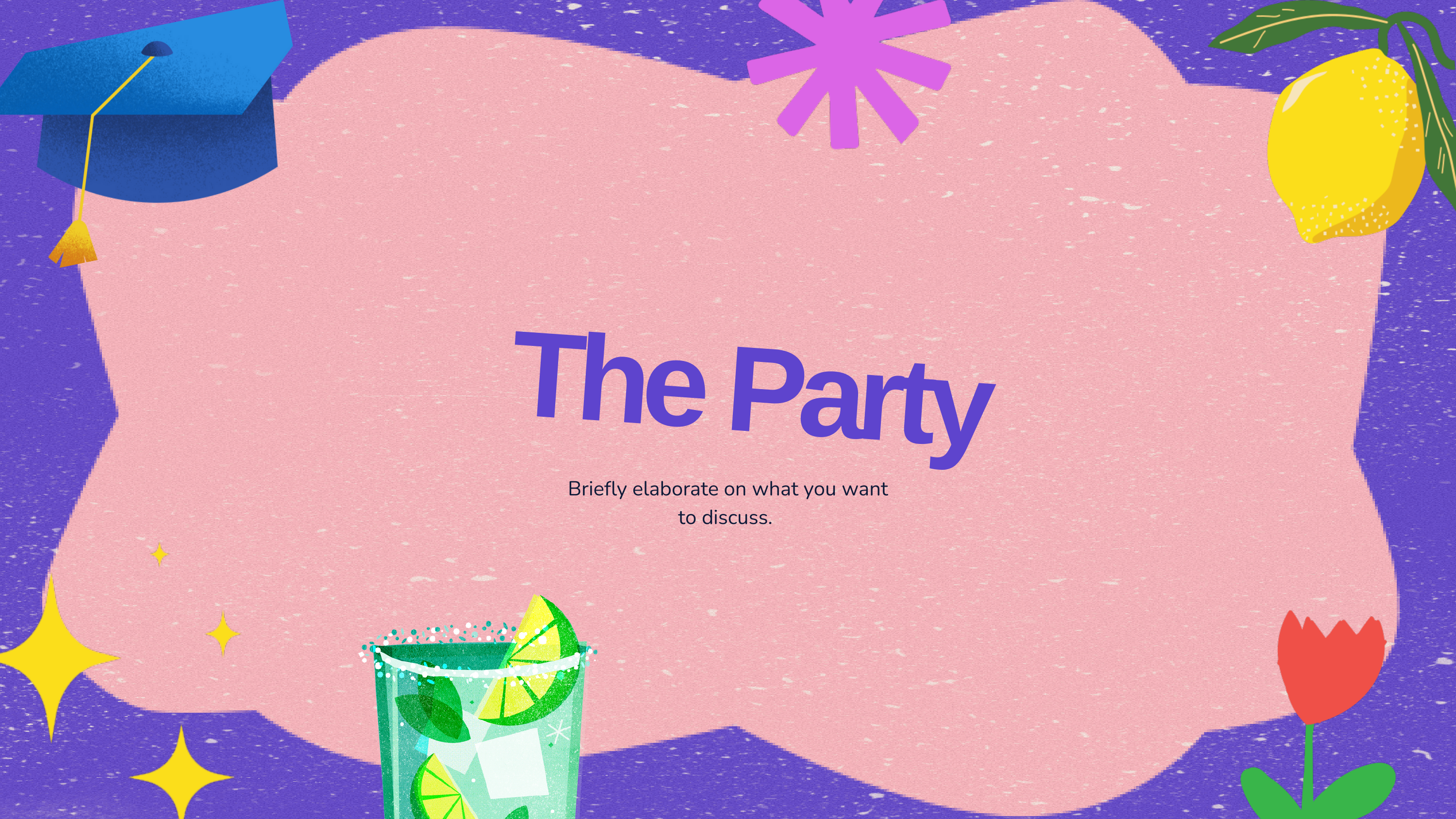

The Party
Briefly elaborate on what you want
to discuss.